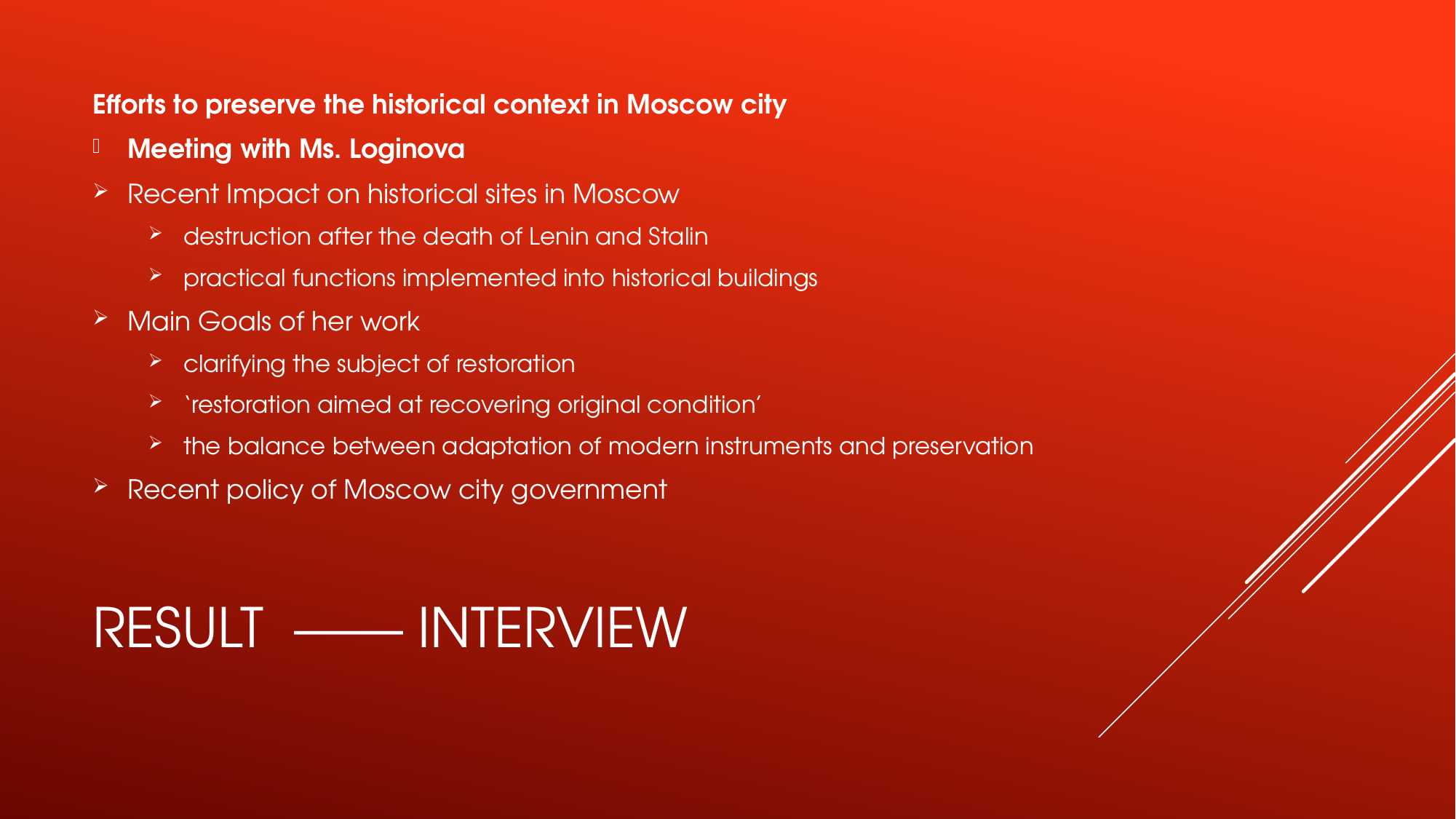

Efforts to preserve the historical context in Moscow city
Meeting with Ms. Loginova
Recent Impact on historical sites in Moscow
destruction after the death of Lenin and Stalin
practical functions implemented into historical buildings
Main Goals of her work
clarifying the subject of restoration
‘restoration aimed at recovering original condition’
the balance between adaptation of modern instruments and preservation
Recent policy of Moscow city government

# Result  —— interview